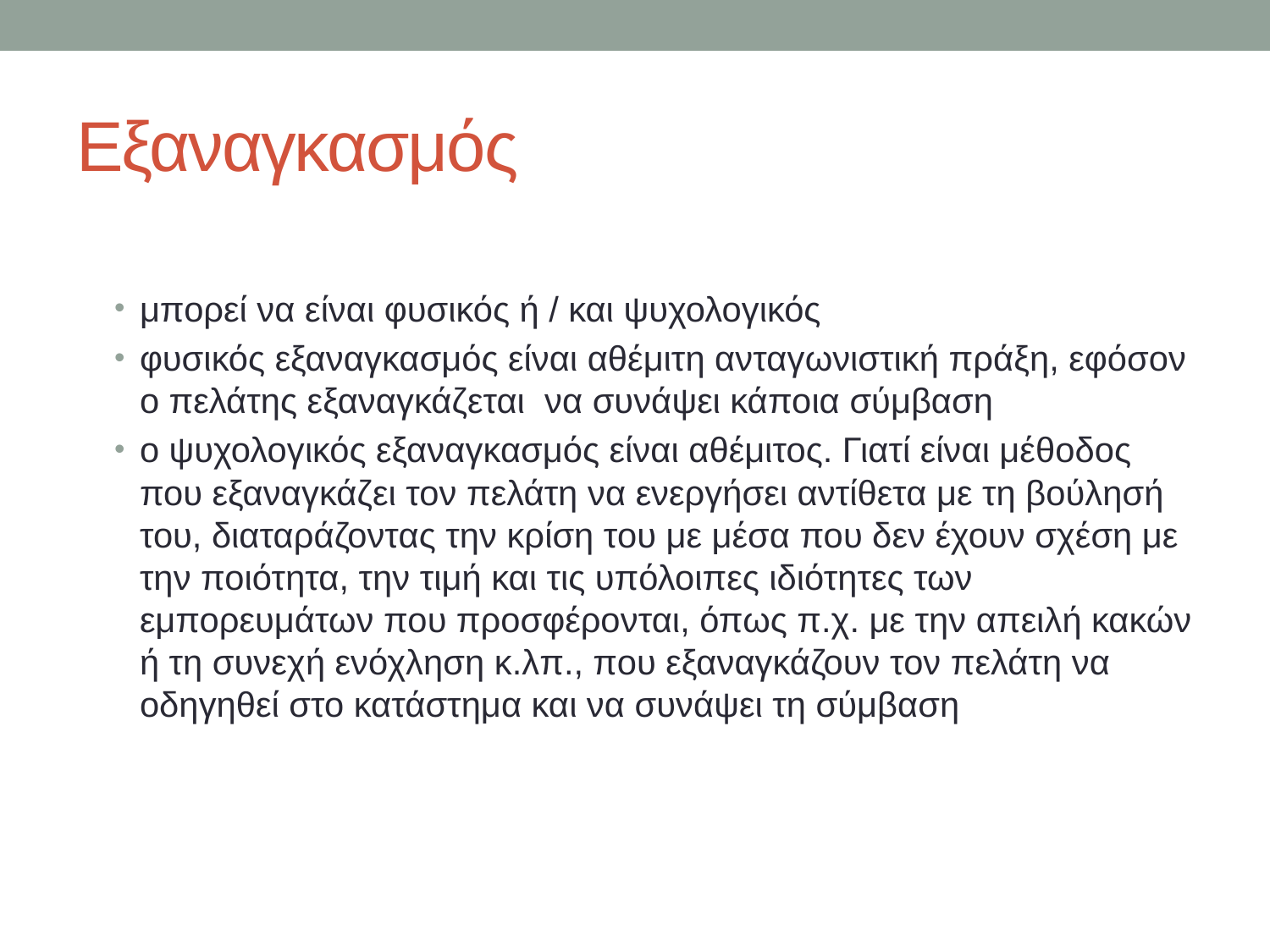

# Εξαναγκασμός

μπορεί να είναι φυσικός ή / και ψυχολογικός
φυσικός εξαναγκασμός είναι αθέμιτη ανταγωνιστική πράξη, εφόσον ο πελάτης εξαναγκάζεται  να συνάψει κάποια σύμβαση
ο ψυχολογικός εξαναγκασμός είναι αθέμιτος. Γιατί είναι μέθοδος που εξαναγκάζει τον πελάτη να ενεργήσει αντίθετα με τη βούλησή του, διαταράζοντας την κρίση του με μέσα που δεν έχουν σχέση με την ποιότητα, την τιμή και τις υπόλοιπες ιδιότητες των εμπορευμάτων που προσφέρονται, όπως π.χ. με την απειλή κακών ή τη συνεχή ενόχληση κ.λπ., που εξαναγκάζουν τον πελάτη να οδηγηθεί στο κατάστημα και να συνάψει τη σύμβαση